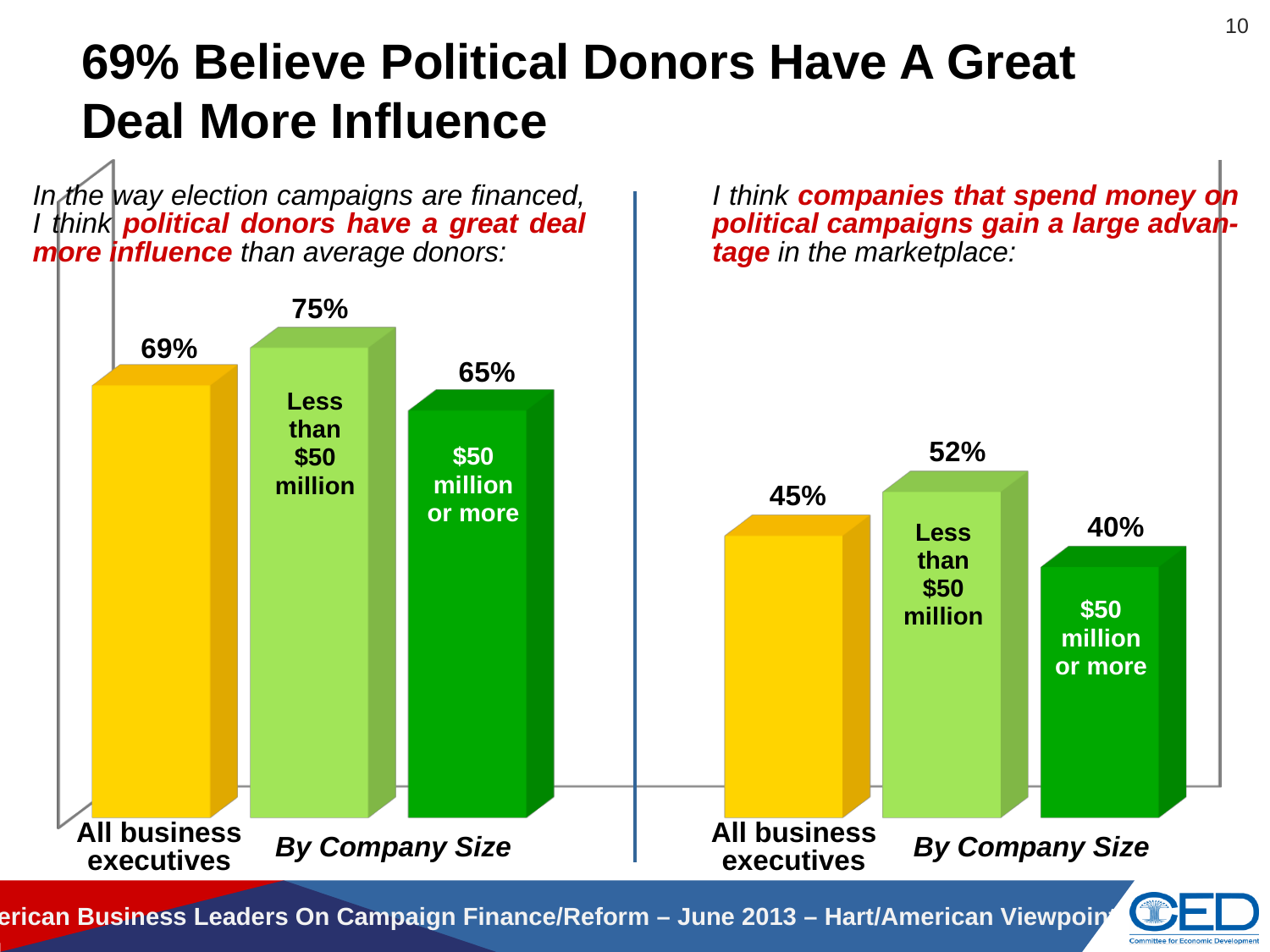

10
# 69% Believe Political Donors Have A Great Deal More Influence

[unsupported chart]

In the way election campaigns are financed, I think political donors have a great deal more influence than average donors:
I think companies that spend money on political campaigns gain a large advan-tage in the marketplace:
Less
than
$50
million
$50
million
or more
Less
than
$50
million
$50
million
or more
All business
executives
All business
executives
By Company Size
By Company Size